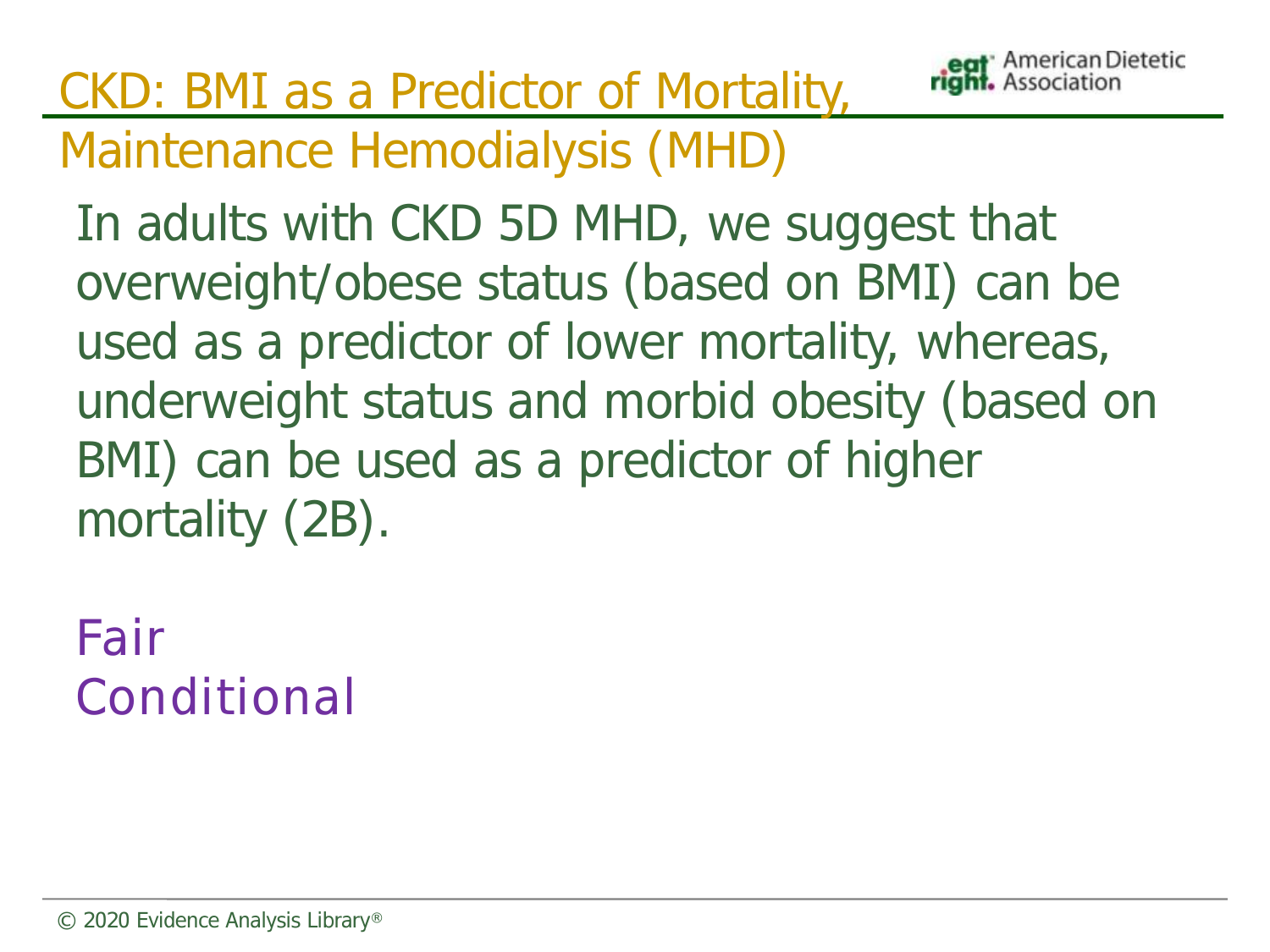

# CKD: BMI as a Predictor of Mortality, Maintenance Hemodialysis (MHD)
In adults with CKD 5D MHD, we suggest that overweight/obese status (based on BMI) can be used as a predictor of lower mortality, whereas, underweight status and morbid obesity (based on BMI) can be used as a predictor of higher mortality (2B).

Fair
Conditional
© 2020 Evidence Analysis Library®